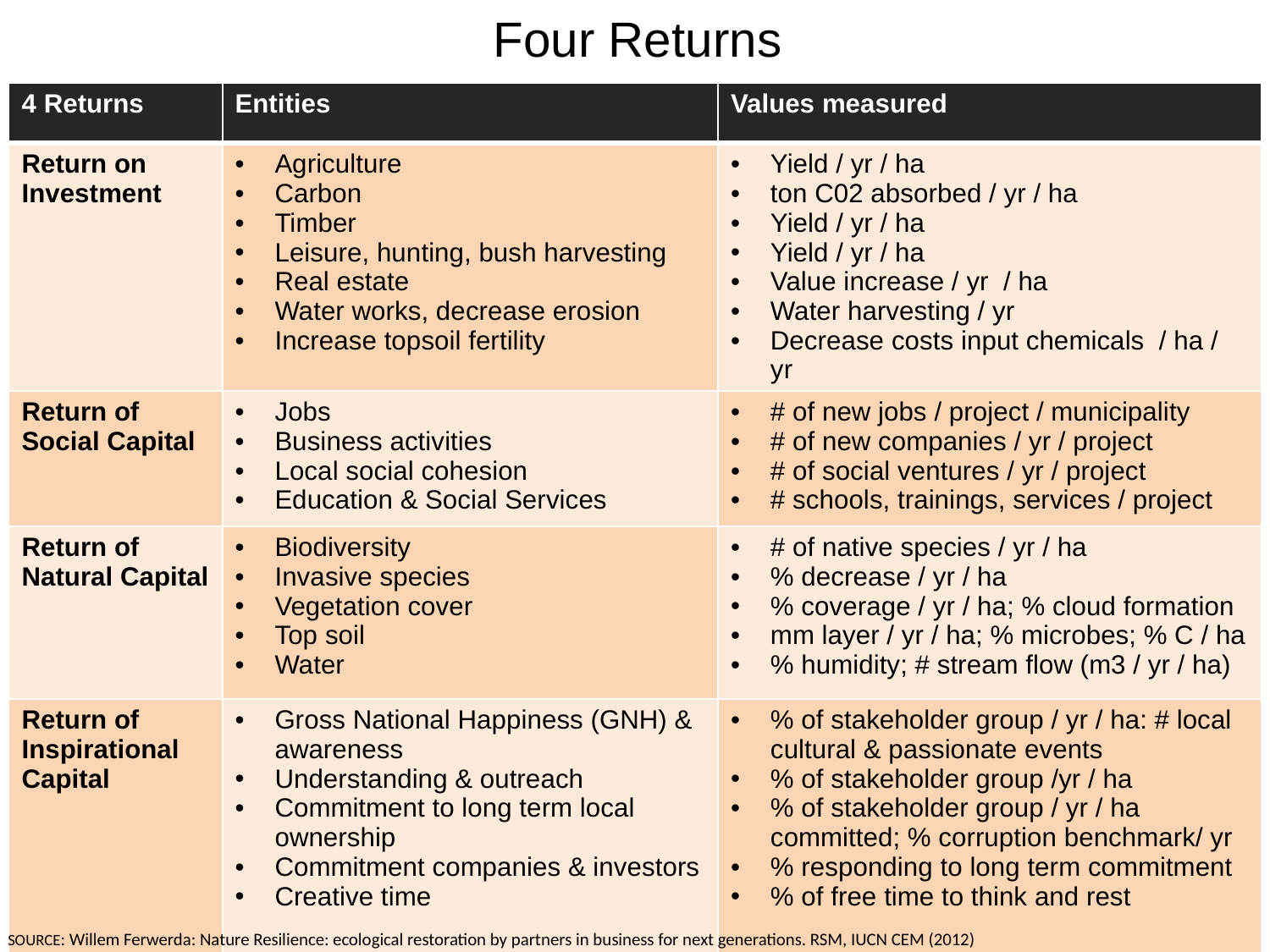

# Four Returns
| 4 Returns | Entities | Values measured |
| --- | --- | --- |
| Return on Investment | Agriculture Carbon Timber Leisure, hunting, bush harvesting Real estate Water works, decrease erosion Increase topsoil fertility | Yield / yr / ha ton C02 absorbed / yr / ha Yield / yr / ha Yield / yr / ha Value increase / yr / ha Water harvesting / yr Decrease costs input chemicals / ha / yr |
| Return of Social Capital | Jobs Business activities Local social cohesion Education & Social Services | # of new jobs / project / municipality # of new companies / yr / project # of social ventures / yr / project # schools, trainings, services / project |
| Return of Natural Capital | Biodiversity Invasive species Vegetation cover Top soil Water | # of native species / yr / ha % decrease / yr / ha % coverage / yr / ha; % cloud formation mm layer / yr / ha; % microbes; % C / ha % humidity; # stream flow (m3 / yr / ha) |
| Return of Inspirational Capital | Gross National Happiness (GNH) & awareness Understanding & outreach Commitment to long term local ownership Commitment companies & investors Creative time | % of stakeholder group / yr / ha: # local cultural & passionate events % of stakeholder group /yr / ha % of stakeholder group / yr / ha committed; % corruption benchmark/ yr % responding to long term commitment % of free time to think and rest |

  SOURCE: Willem Ferwerda: Nature Resilience: ecological restoration by partners in business for next generations. RSM, IUCN CEM (2012)